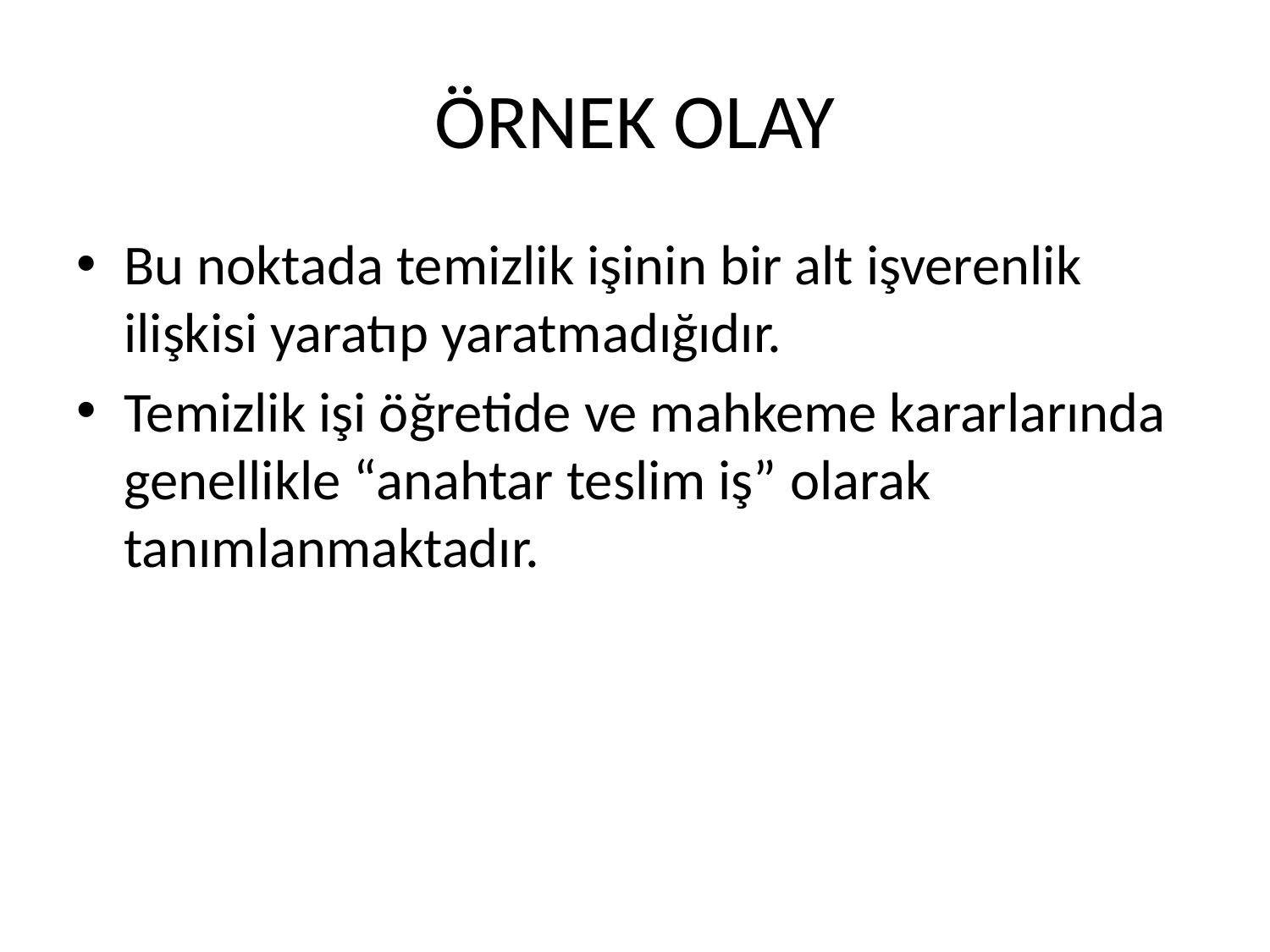

# ÖRNEK OLAY
Bu noktada temizlik işinin bir alt işverenlik ilişkisi yaratıp yaratmadığıdır.
Temizlik işi öğretide ve mahkeme kararlarında genellikle “anahtar teslim iş” olarak tanımlanmaktadır.